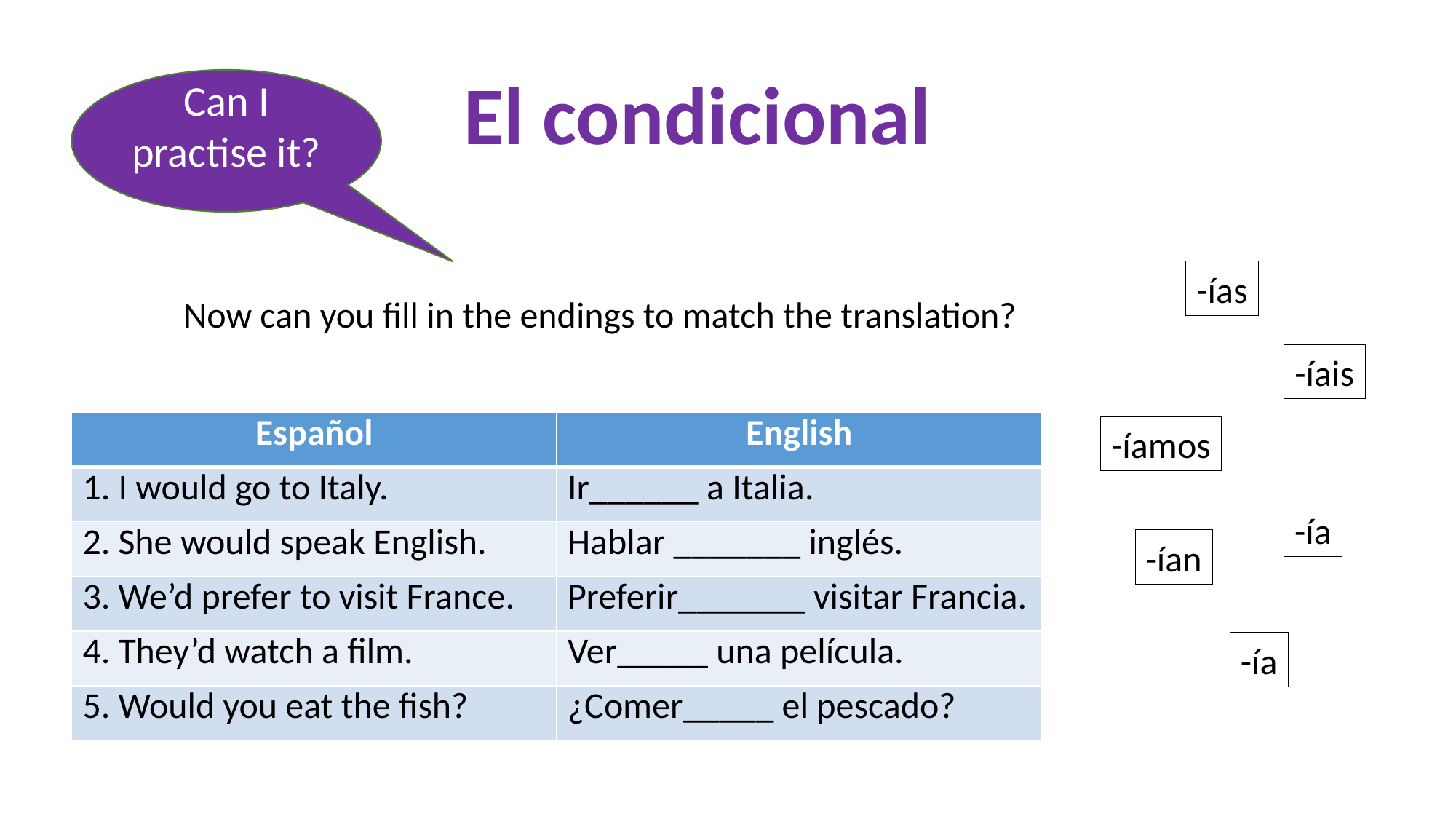

El condicional
Can I practise it?

-ías
Now can you fill in the endings to match the translation?
-íais
| Español | English |
| --- | --- |
| 1. I would go to Italy. | Ir\_\_\_\_\_\_ a Italia. |
| 2. She would speak English. | Hablar \_\_\_\_\_\_\_ inglés. |
| 3. We’d prefer to visit France. | Preferir\_\_\_\_\_\_\_ visitar Francia. |
| 4. They’d watch a film. | Ver\_\_\_\_\_ una película. |
| 5. Would you eat the fish? | ¿Comer\_\_\_\_\_ el pescado? |
-íamos
-ía
-ían
-ía